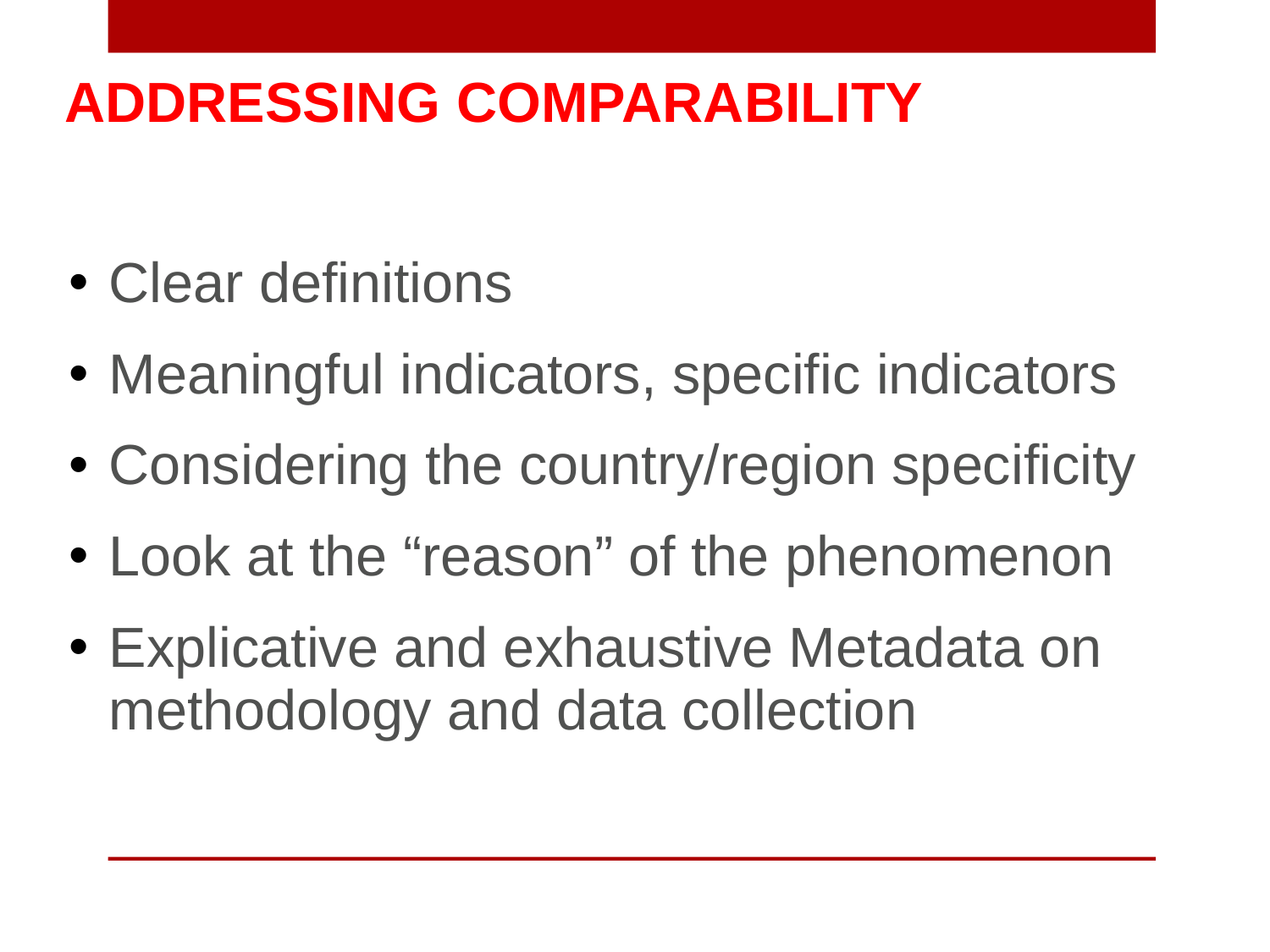

ADDRESSING COMPARABILITY
Clear definitions
Meaningful indicators, specific indicators
Considering the country/region specificity
Look at the “reason” of the phenomenon
Explicative and exhaustive Metadata on methodology and data collection